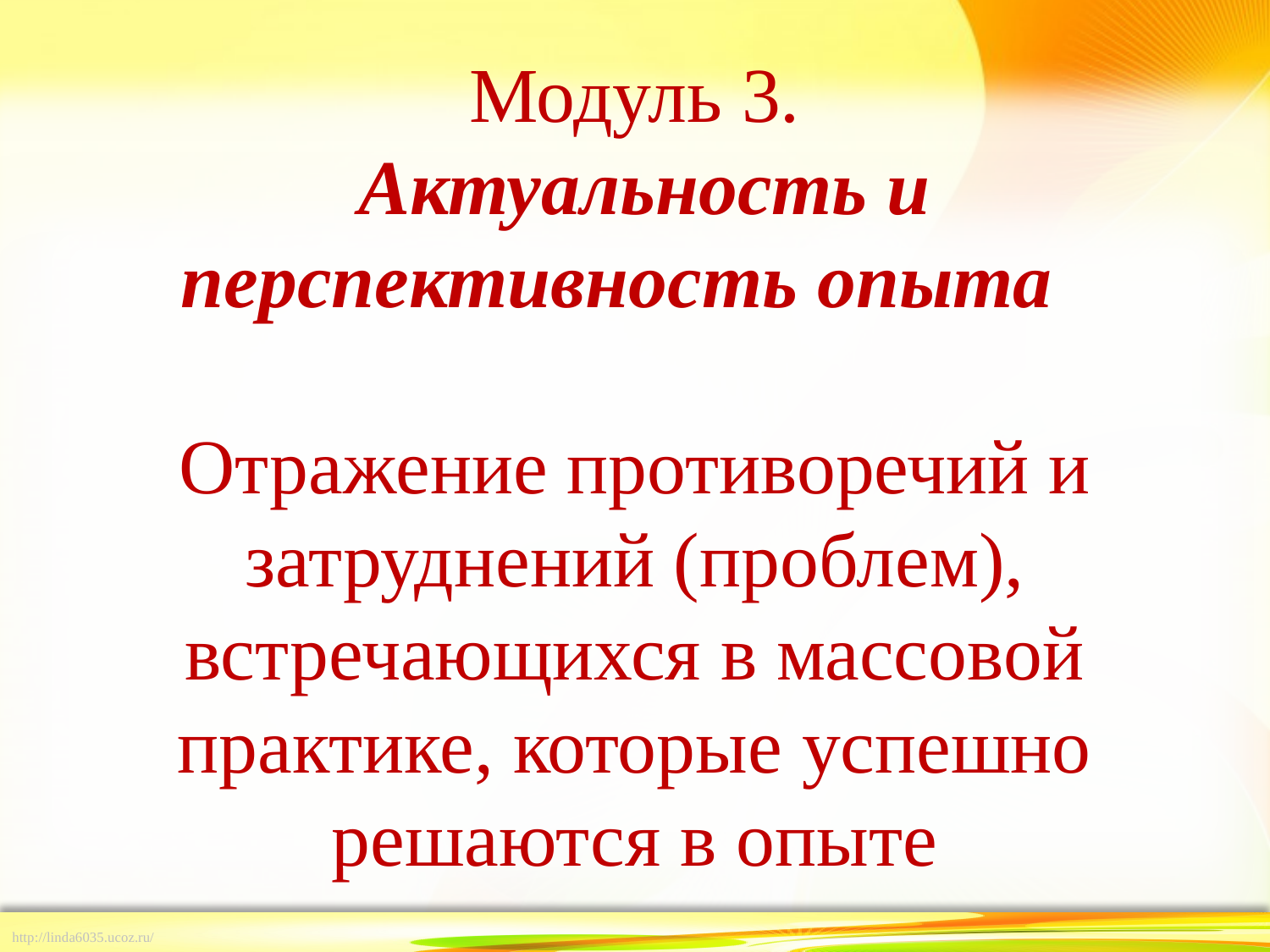

# Модуль 3. Актуальность и перспективность опыта Отражение противоречий и затруднений (проблем), встречающихся в массовой практике, которые успешно решаются в опыте